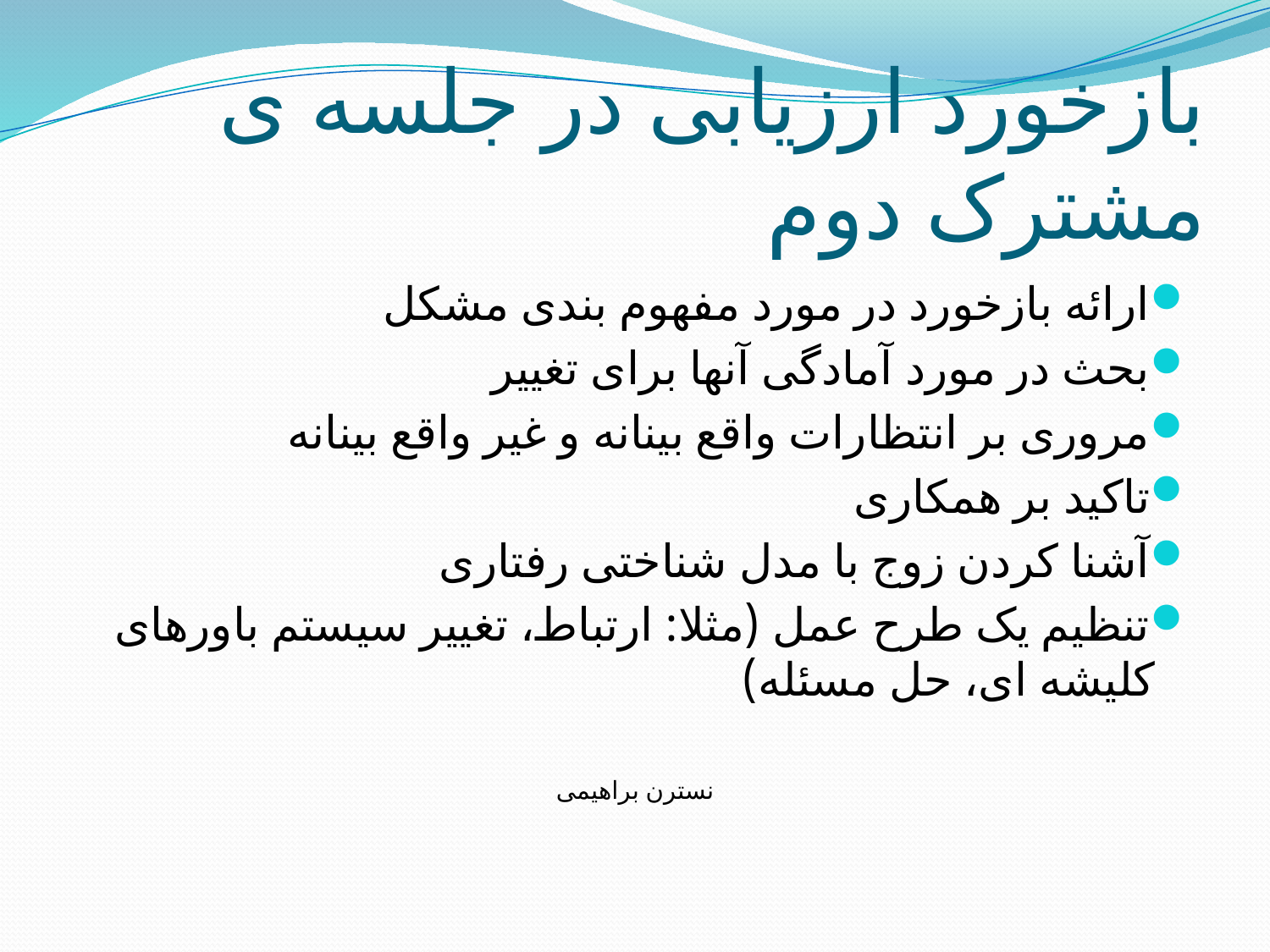

# بازخورد ارزیابی در جلسه ی مشترک دوم
ارائه بازخورد در مورد مفهوم بندی مشکل
بحث در مورد آمادگی آنها برای تغيير
مروری بر انتظارات واقع بينانه و غير واقع بينانه
تاکيد بر همکاری
آشنا کردن زوج با مدل شناختی رفتاری
تنظيم يک طرح عمل (مثلا: ارتباط، تغيير سيستم باورهای کليشه ای، حل مسئله)

نسترن براهیمی